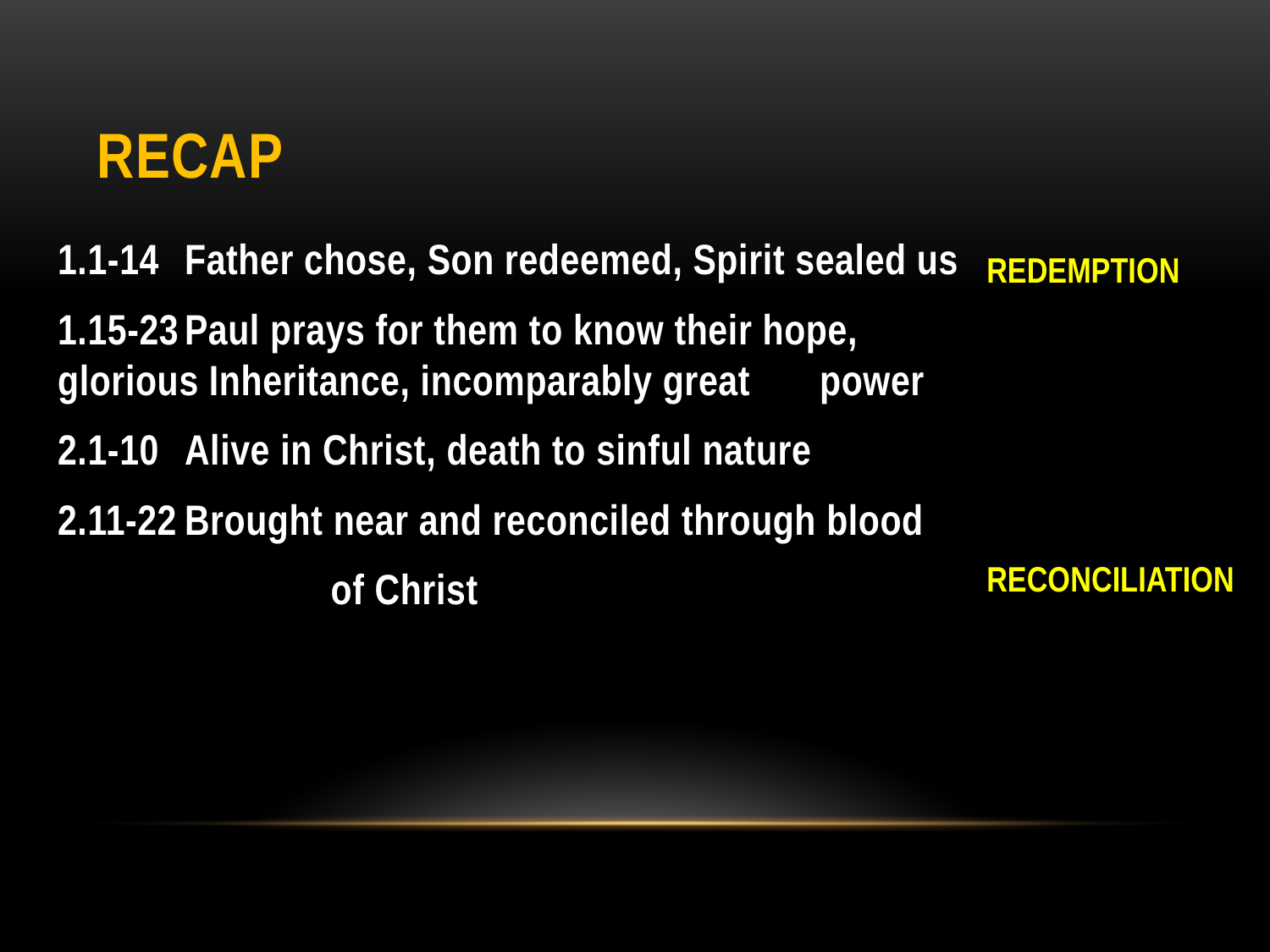

# Recap
1.1-14	Father chose, Son redeemed, Spirit sealed us
1.15-23	Paul prays for them to know their hope,  	glorious Inheritance, incomparably great 	power
2.1-10	Alive in Christ, death to sinful nature
2.11-22	Brought near and reconciled through blood
		of Christ
REDEMPTION

RECONCILIATION